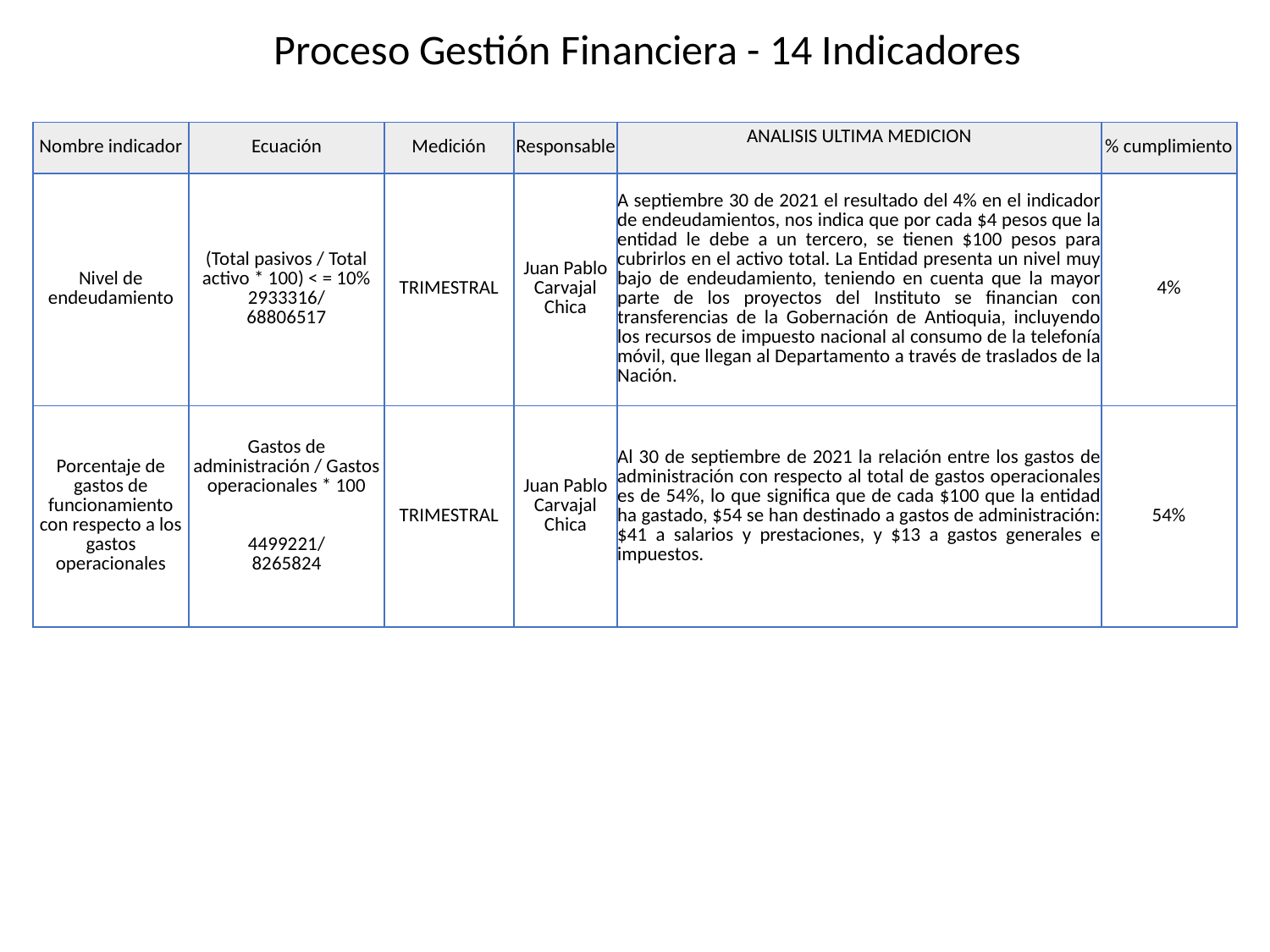

Proceso Gestión Financiera - 14 Indicadores
| Nombre indicador | Ecuación | Medición | Responsable | ANALISIS ULTIMA MEDICION | % cumplimiento |
| --- | --- | --- | --- | --- | --- |
| Nivel de endeudamiento | (Total pasivos / Total activo \* 100) < = 10% 2933316/ 68806517 | TRIMESTRAL | Juan Pablo Carvajal Chica | A septiembre 30 de 2021 el resultado del 4% en el indicador de endeudamientos, nos indica que por cada $4 pesos que la entidad le debe a un tercero, se tienen $100 pesos para cubrirlos en el activo total. La Entidad presenta un nivel muy bajo de endeudamiento, teniendo en cuenta que la mayor parte de los proyectos del Instituto se financian con transferencias de la Gobernación de Antioquia, incluyendo los recursos de impuesto nacional al consumo de la telefonía móvil, que llegan al Departamento a través de traslados de la Nación. | 4% |
| Porcentaje de gastos de funcionamiento con respecto a los gastos operacionales | Gastos de administración / Gastos operacionales \* 100 4499221/ 8265824 | TRIMESTRAL | Juan Pablo Carvajal Chica | Al 30 de septiembre de 2021 la relación entre los gastos de administración con respecto al total de gastos operacionales es de 54%, lo que significa que de cada $100 que la entidad ha gastado, $54 se han destinado a gastos de administración: $41 a salarios y prestaciones, y $13 a gastos generales e impuestos. | 54% |